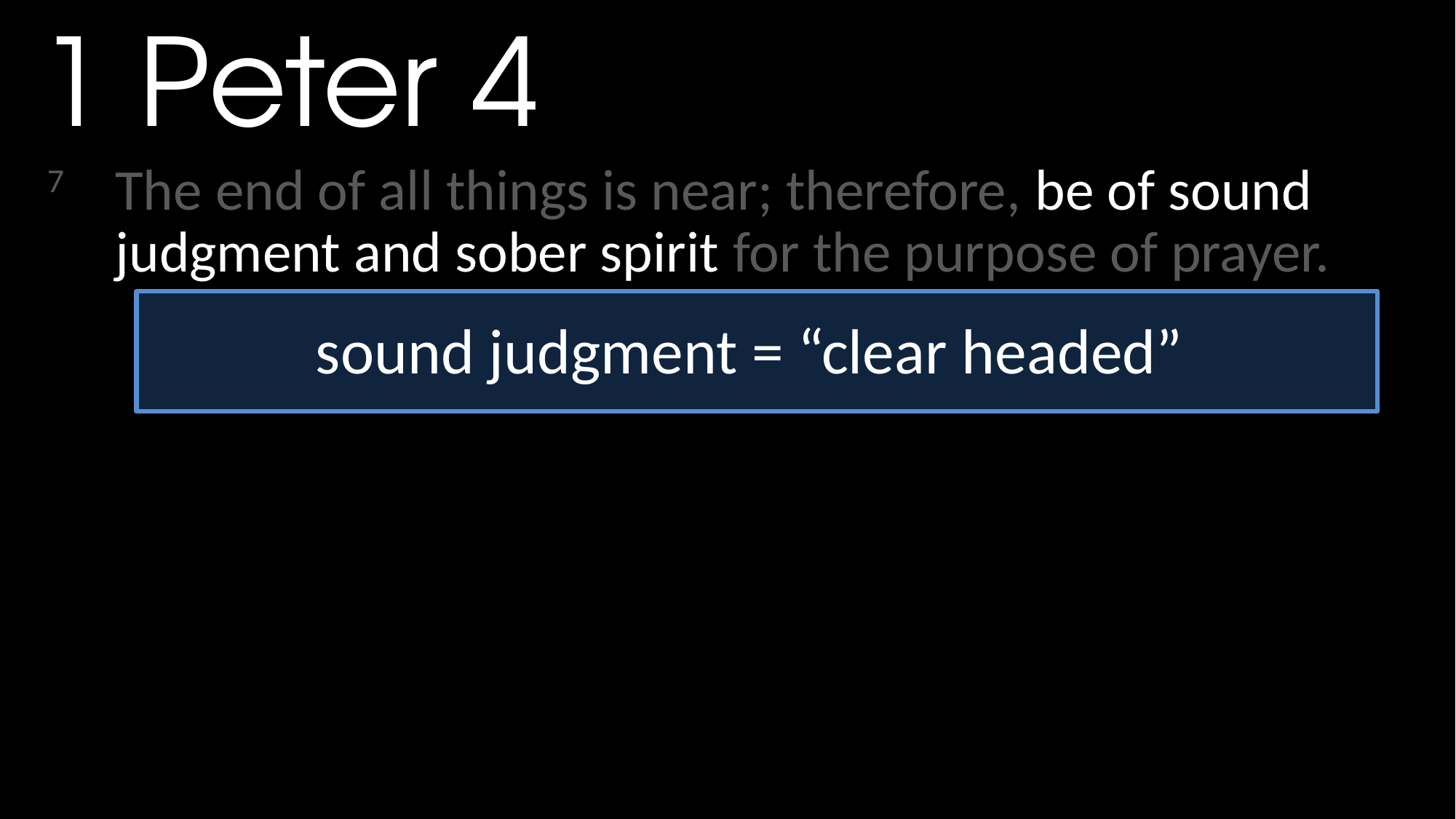

1 Peter 4
7	The end of all things is near; therefore, be of sound judgment and sober spirit for the purpose of prayer.

sound judgment = “clear headed”